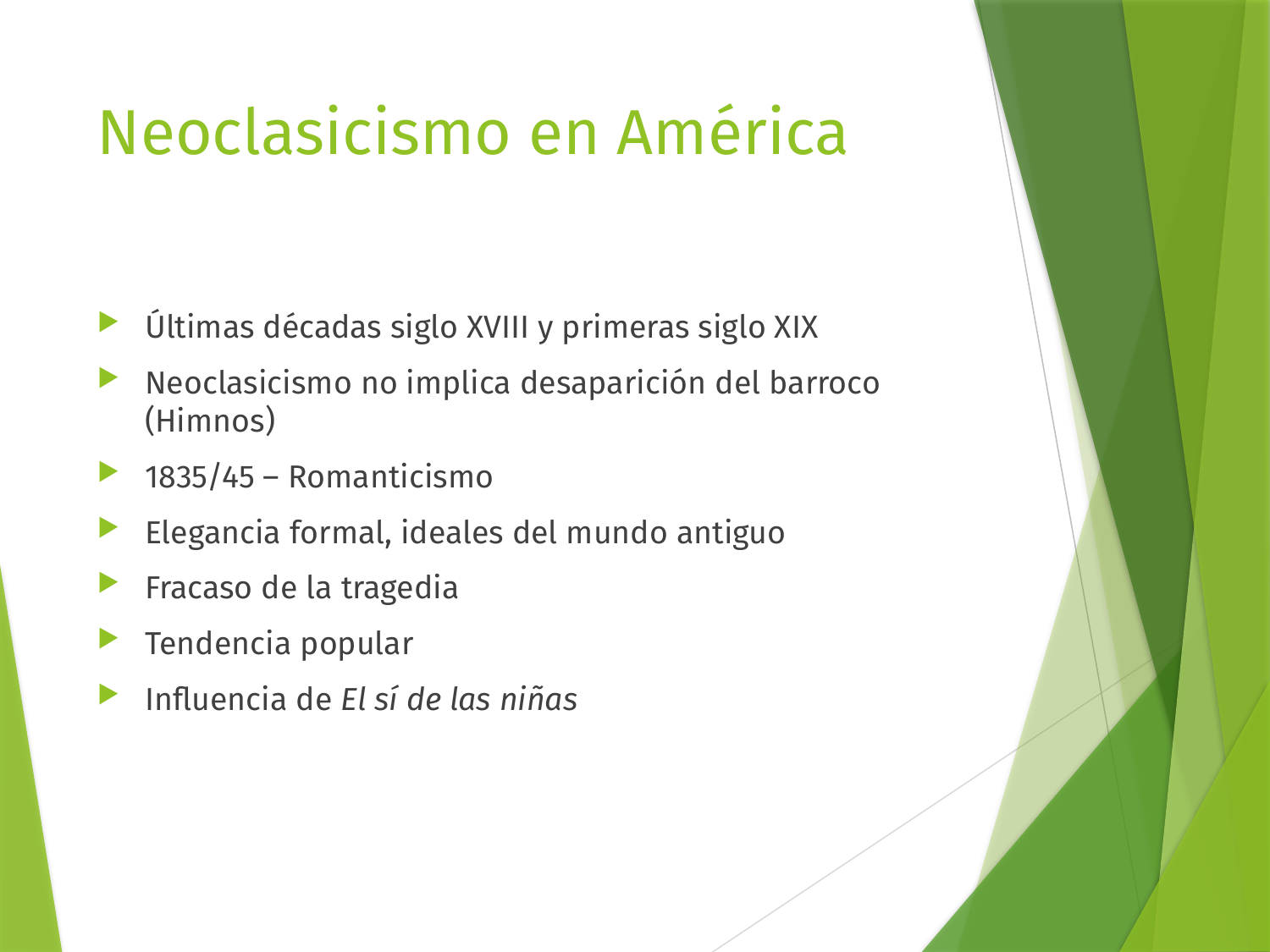

# Neoclasicismo en América
Últimas décadas siglo XVIII y primeras siglo XIX
Neoclasicismo no implica desaparición del barroco (Himnos)
1835/45 – Romanticismo
Elegancia formal, ideales del mundo antiguo
Fracaso de la tragedia
Tendencia popular
Influencia de El sí de las niñas